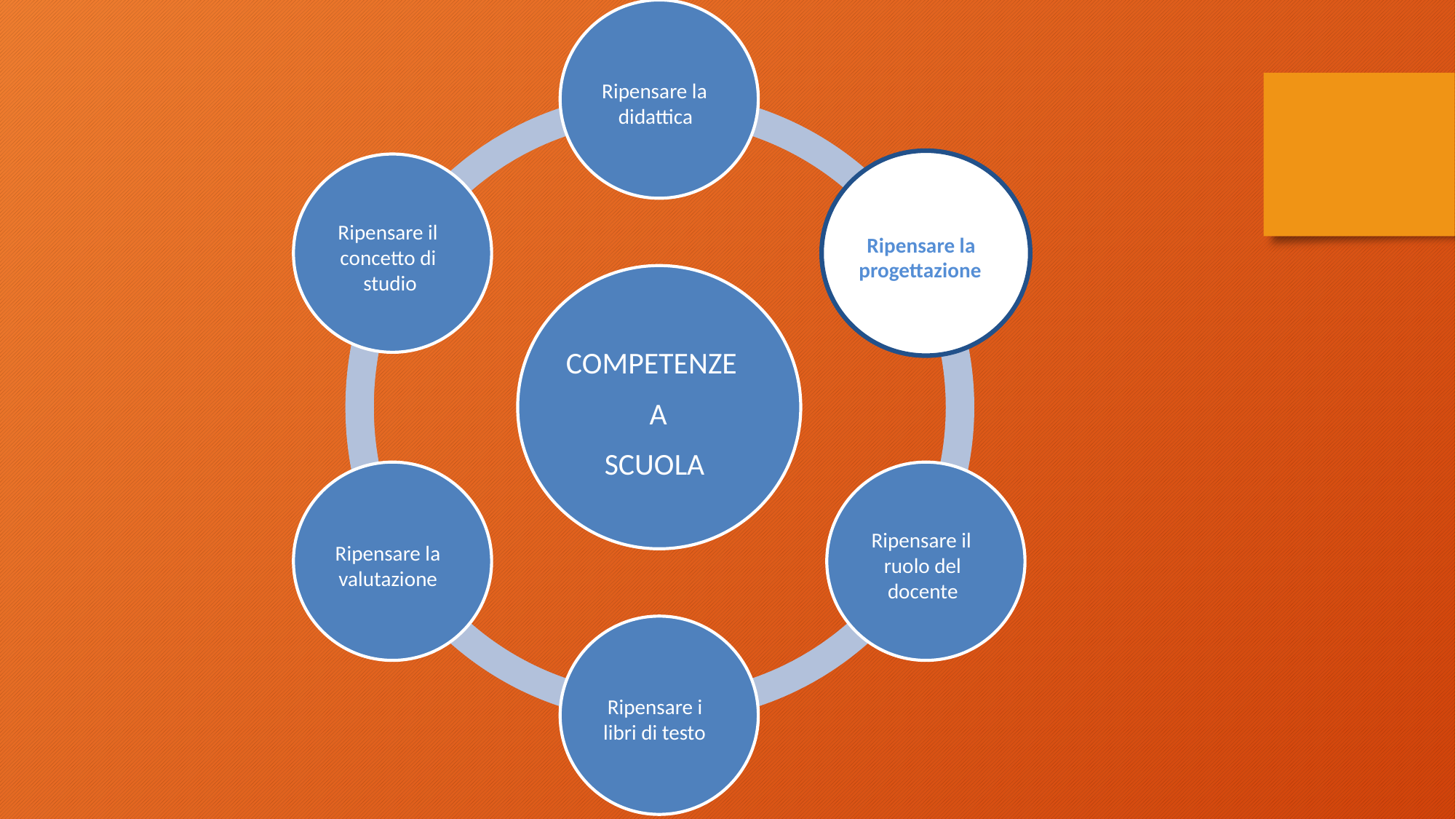

Ripensare la

didattica

Ripensare il
Ripensare la
concetto di

progettazione

studio

COMPETENZE

A

SCUOLA

Ripensare il
Ripensare la
ruolo del

valutazione

docente

Ripensare i
libri di testo